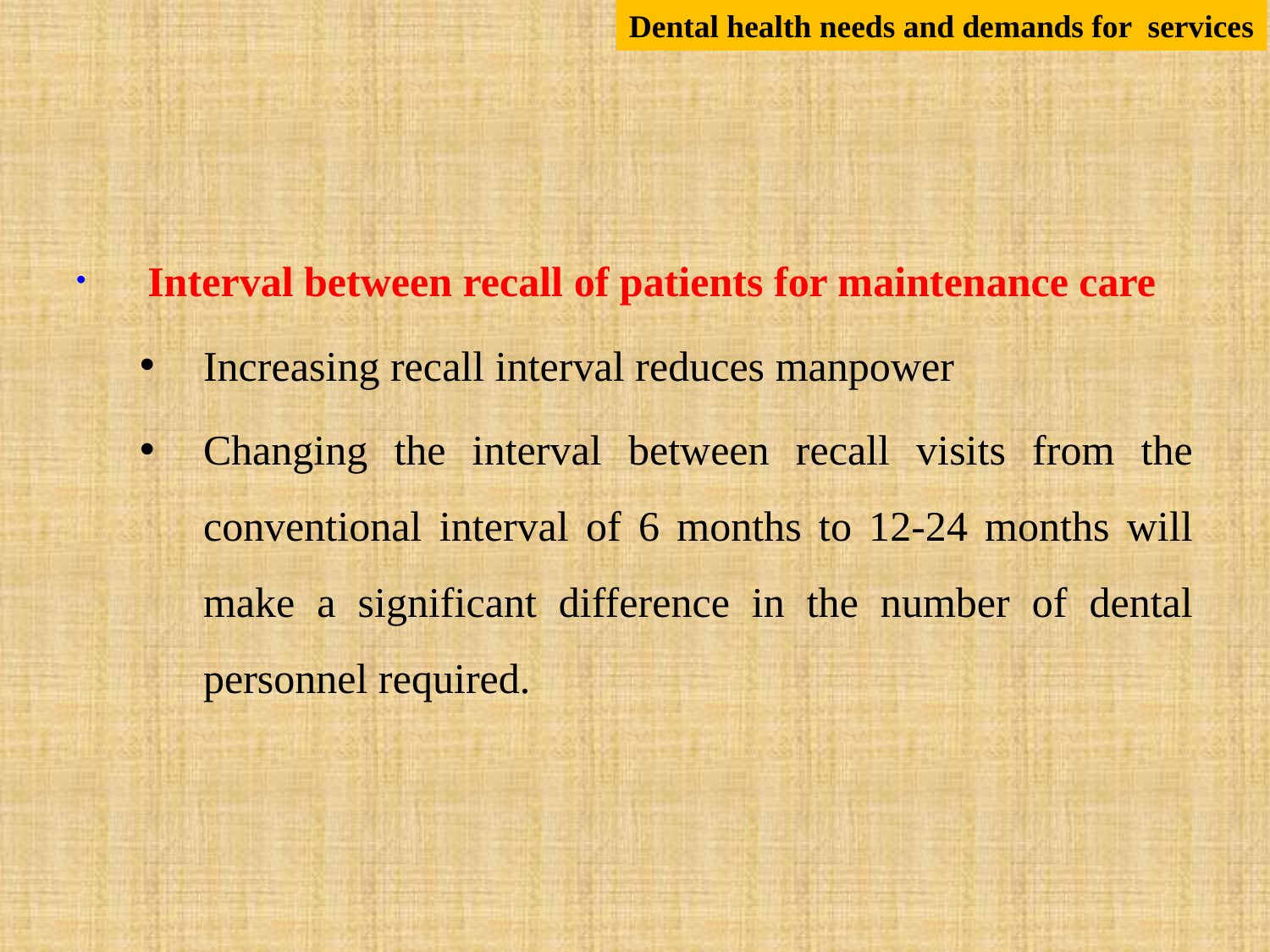

Dental health needs and demands for  services
#
Interval between recall of patients for maintenance care
Increasing recall interval reduces manpower
Changing the interval between recall visits from the conventional interval of 6 months to 12-24 months will make a significant difference in the number of dental personnel required.